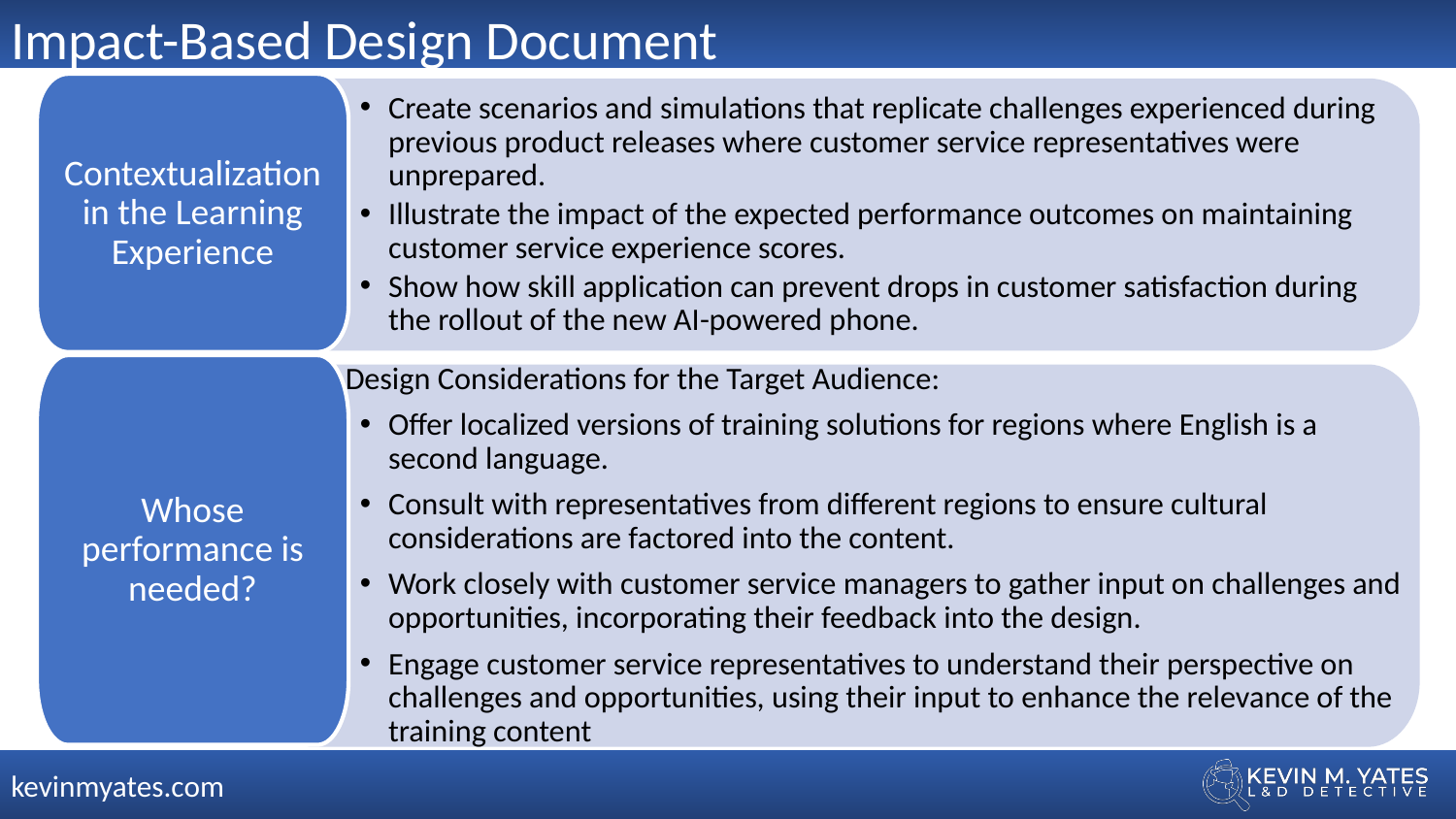

Impact-Based Design Document
Contextualization in the Learning Experience
Create scenarios and simulations that replicate challenges experienced during previous product releases where customer service representatives were unprepared.
Illustrate the impact of the expected performance outcomes on maintaining customer service experience scores.
Show how skill application can prevent drops in customer satisfaction during the rollout of the new AI-powered phone.
Whose performance is needed?
Design Considerations for the Target Audience:
Offer localized versions of training solutions for regions where English is a second language.
Consult with representatives from different regions to ensure cultural considerations are factored into the content.
Work closely with customer service managers to gather input on challenges and opportunities, incorporating their feedback into the design.
Engage customer service representatives to understand their perspective on challenges and opportunities, using their input to enhance the relevance of the training content